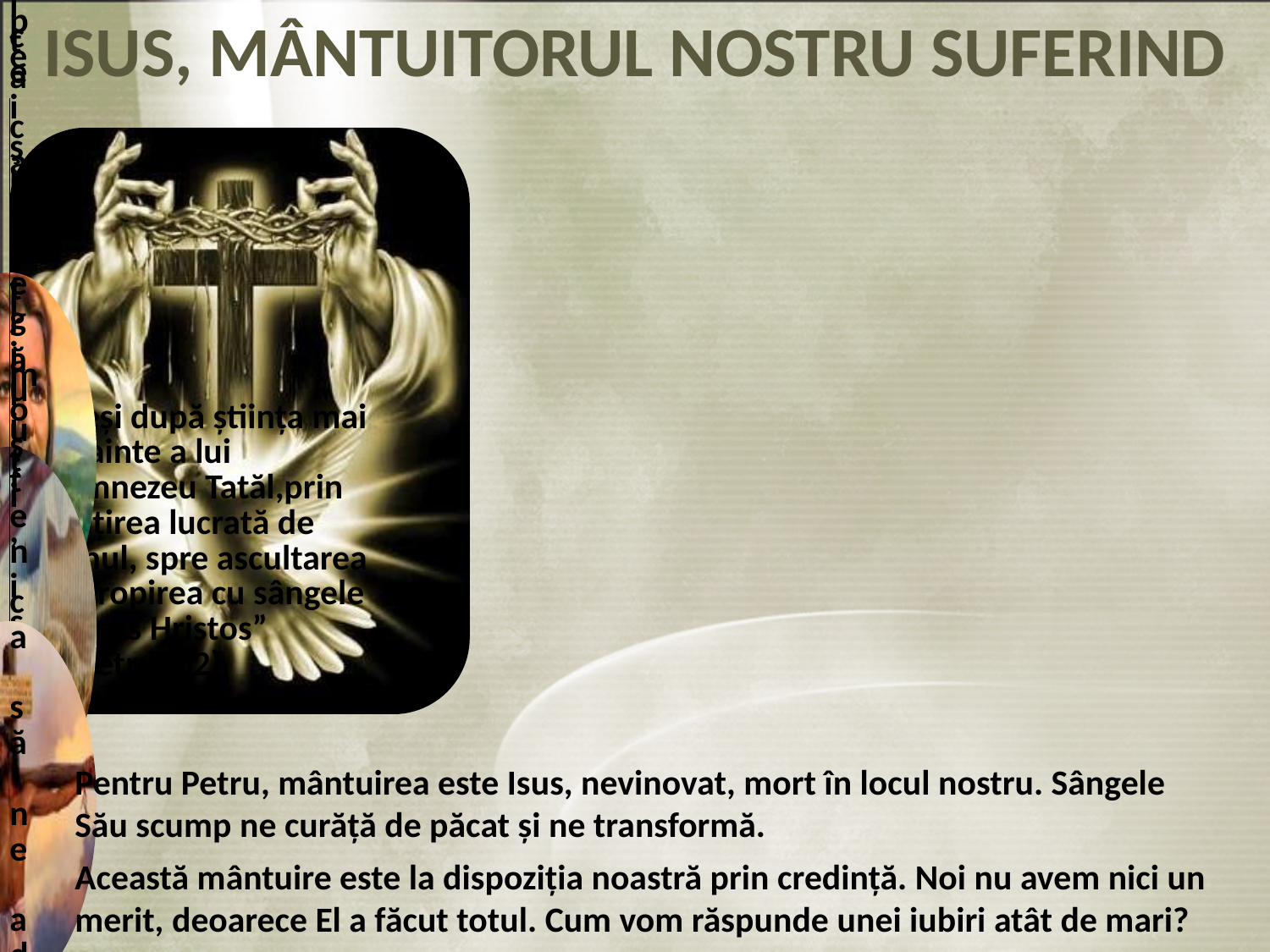

ISUS, MÂNTUITORUL NOSTRU SUFERIND

Pentru Petru, mântuirea este Isus, nevinovat, mort în locul nostru. Sângele Său scump ne curăţă de păcat şi ne transformă.
Această mântuire este la dispoziţia noastră prin credinţă. Noi nu avem nici un merit, deoarece El a făcut totul. Cum vom răspunde unei iubiri atât de mari?